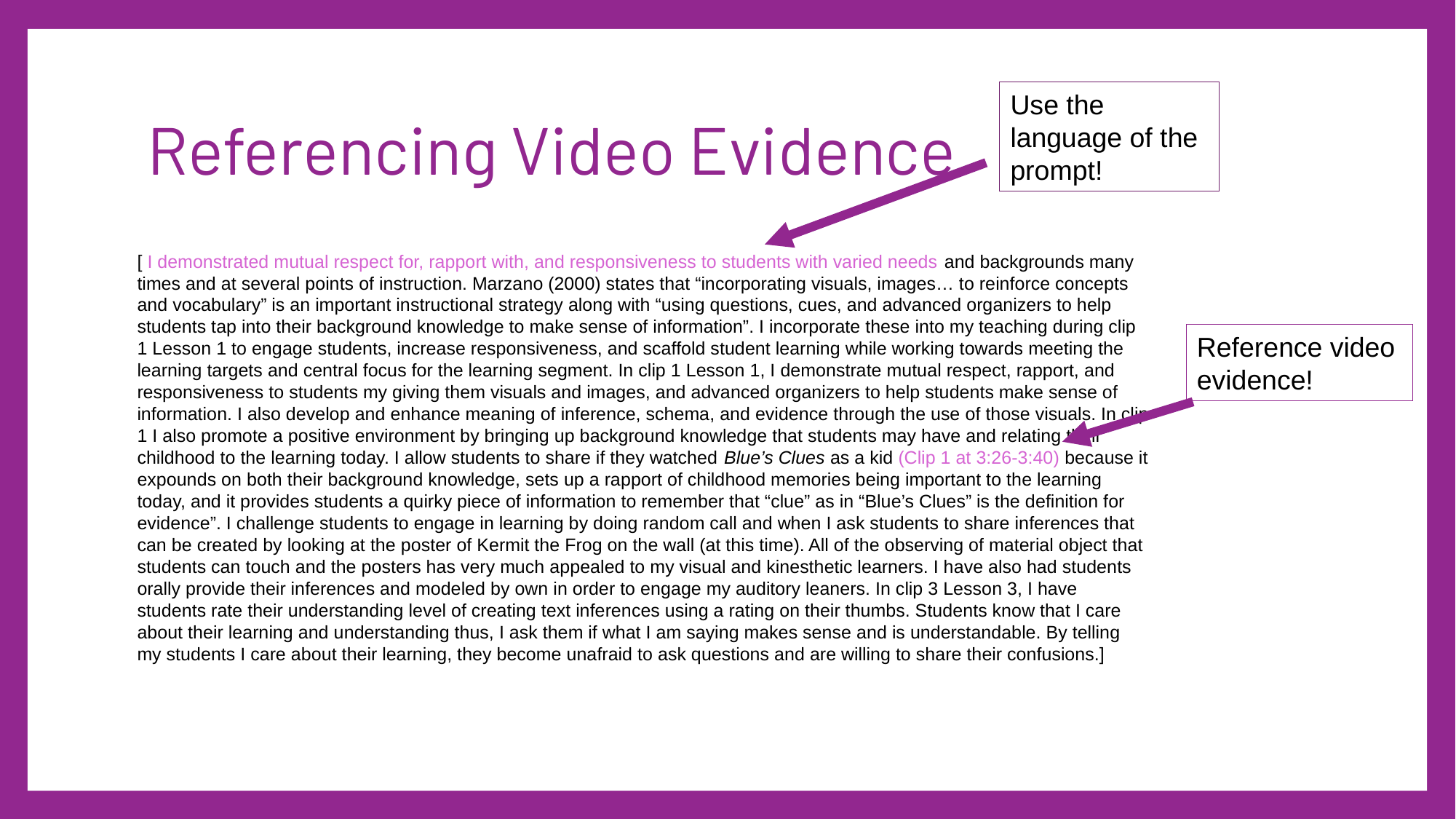

# Referencing Video Evidence
Use the language of the prompt!
[ I demonstrated mutual respect for, rapport with, and responsiveness to students with varied needs and backgrounds many times and at several points of instruction. Marzano (2000) states that “incorporating visuals, images… to reinforce concepts and vocabulary” is an important instructional strategy along with “using questions, cues, and advanced organizers to help students tap into their background knowledge to make sense of information”. I incorporate these into my teaching during clip 1 Lesson 1 to engage students, increase responsiveness, and scaffold student learning while working towards meeting the learning targets and central focus for the learning segment. In clip 1 Lesson 1, I demonstrate mutual respect, rapport, and responsiveness to students my giving them visuals and images, and advanced organizers to help students make sense of information. I also develop and enhance meaning of inference, schema, and evidence through the use of those visuals. In clip 1 I also promote a positive environment by bringing up background knowledge that students may have and relating their childhood to the learning today. I allow students to share if they watched Blue’s Clues as a kid (Clip 1 at 3:26-3:40) because it expounds on both their background knowledge, sets up a rapport of childhood memories being important to the learning today, and it provides students a quirky piece of information to remember that “clue” as in “Blue’s Clues” is the definition for evidence”. I challenge students to engage in learning by doing random call and when I ask students to share inferences that can be created by looking at the poster of Kermit the Frog on the wall (at this time). All of the observing of material object that students can touch and the posters has very much appealed to my visual and kinesthetic learners. I have also had students orally provide their inferences and modeled by own in order to engage my auditory leaners. In clip 3 Lesson 3, I have students rate their understanding level of creating text inferences using a rating on their thumbs. Students know that I care about their learning and understanding thus, I ask them if what I am saying makes sense and is understandable. By telling my students I care about their learning, they become unafraid to ask questions and are willing to share their confusions.]
Reference video evidence!